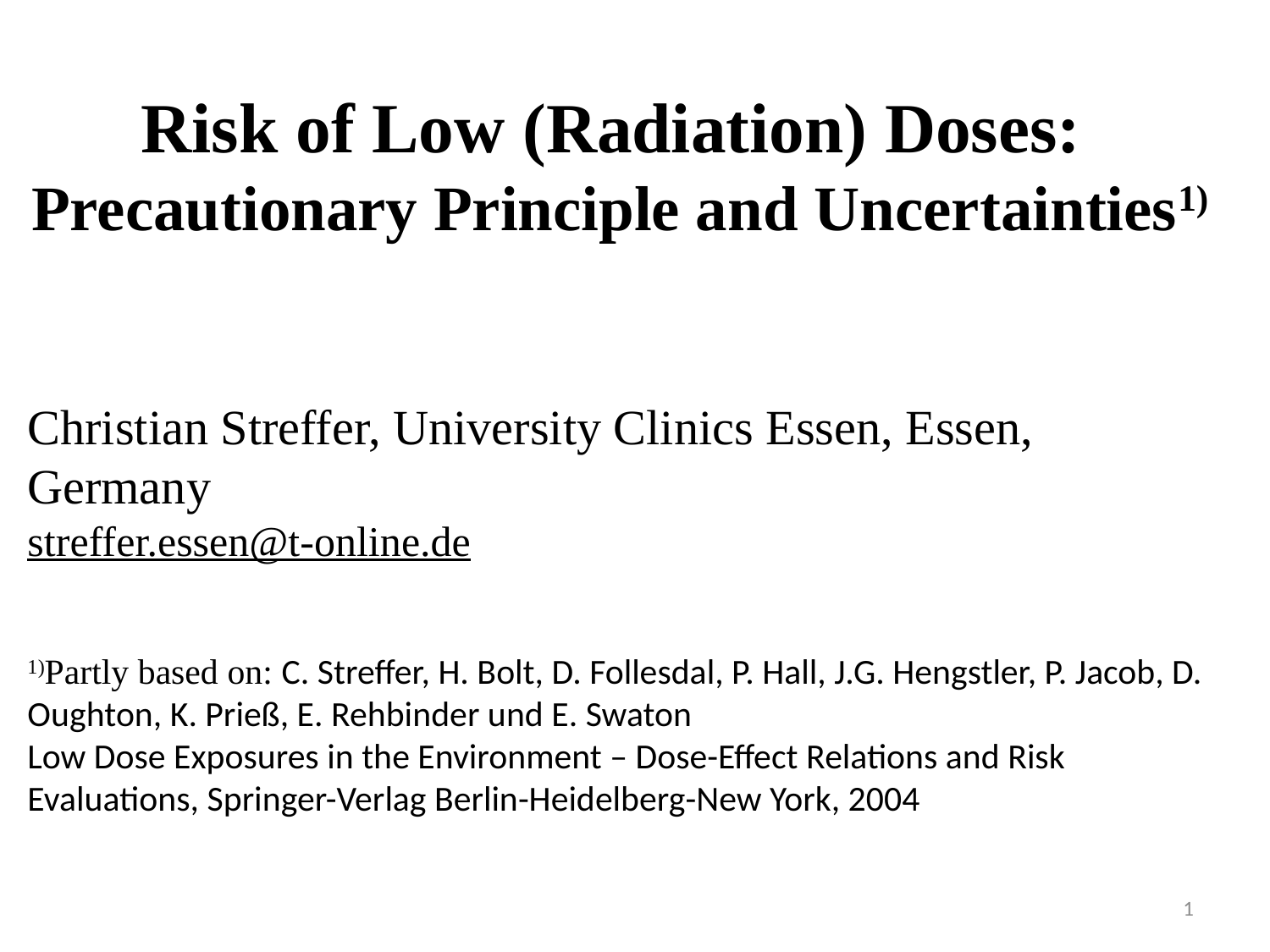

Risk of Low (Radiation) Doses:
Precautionary Principle and Uncertainties1)

Christian Streffer, University Clinics Essen, Essen, Germany
streffer.essen@t-online.de

1)Partly based on: C. Streffer, H. Bolt, D. Follesdal, P. Hall, J.G. Hengstler, P. Jacob, D. Oughton, K. Prieß, E. Rehbinder und E. Swaton
Low Dose Exposures in the Environment – Dose-Effect Relations and Risk Evaluations, Springer-Verlag Berlin-Heidelberg-New York, 2004

1